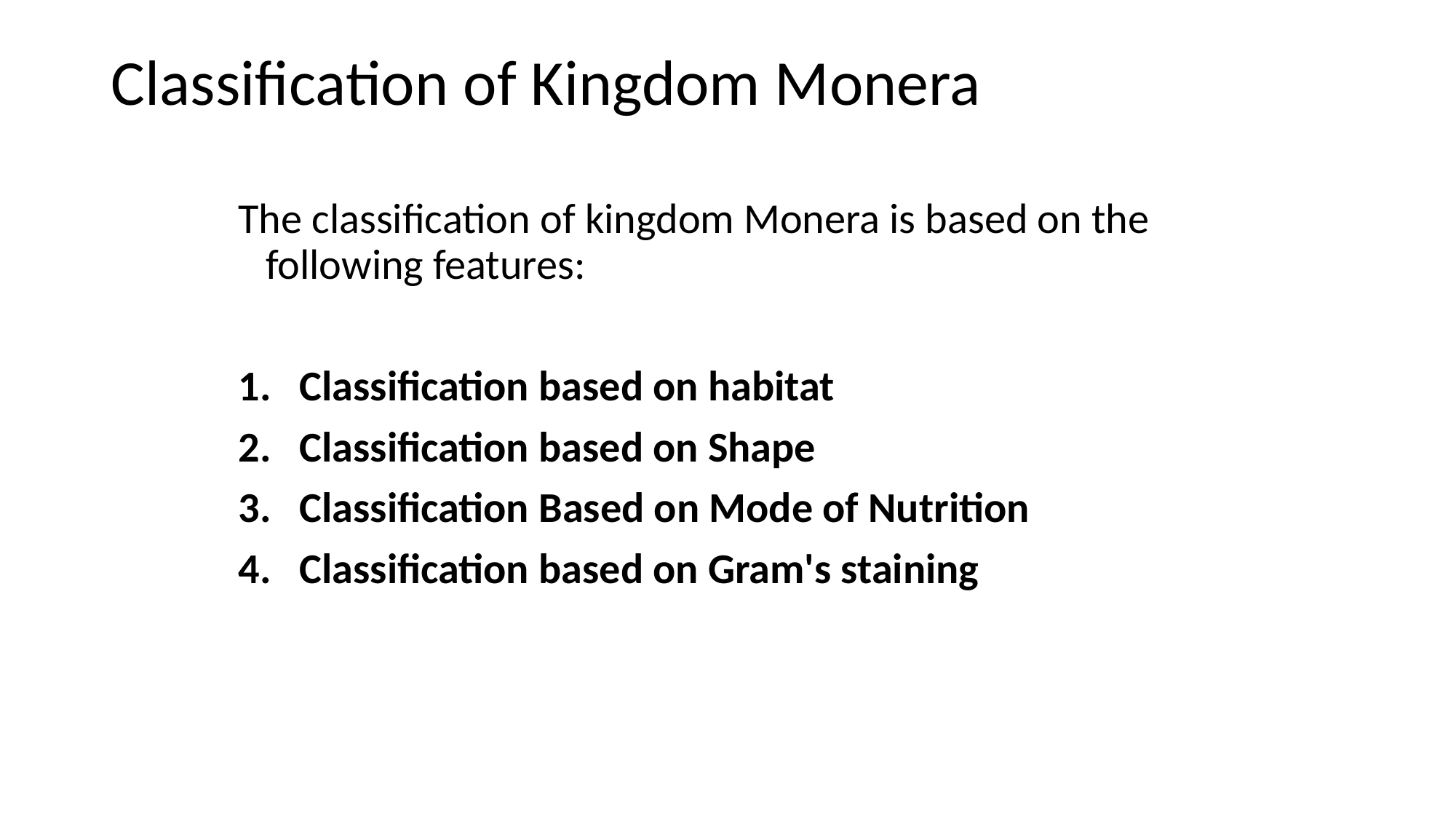

# Classification of Kingdom Monera
The classification of kingdom Monera is based on the following features:

Classification based on habitat
Classification based on Shape
Classification Based on Mode of Nutrition
Classification based on Gram's staining